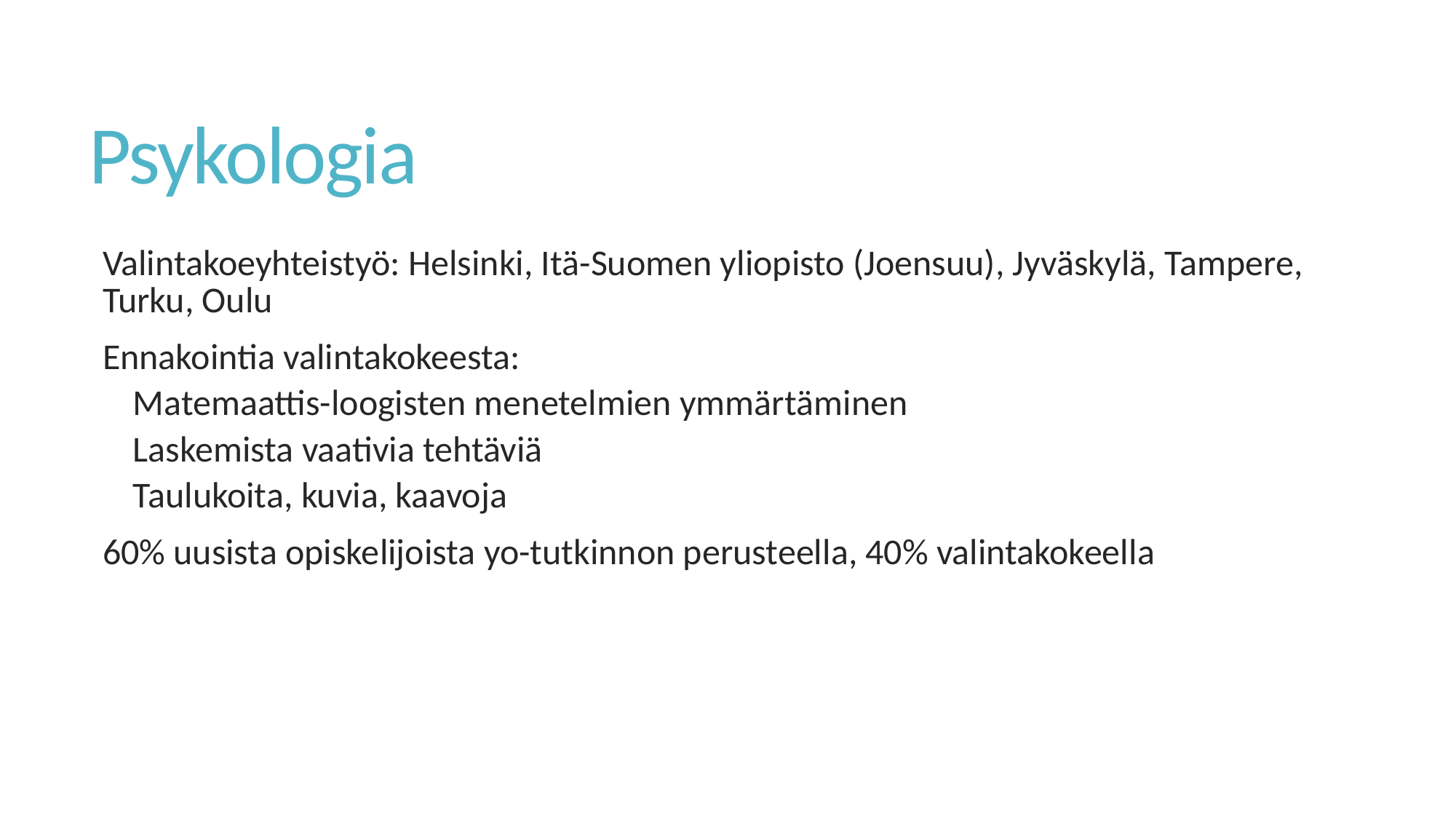

# Psykologia
Valintakoeyhteistyö: Helsinki, Itä-Suomen yliopisto (Joensuu), Jyväskylä, Tampere, Turku, Oulu
Ennakointia valintakokeesta:
Matemaattis-loogisten menetelmien ymmärtäminen
Laskemista vaativia tehtäviä
Taulukoita, kuvia, kaavoja
60% uusista opiskelijoista yo-tutkinnon perusteella, 40% valintakokeella